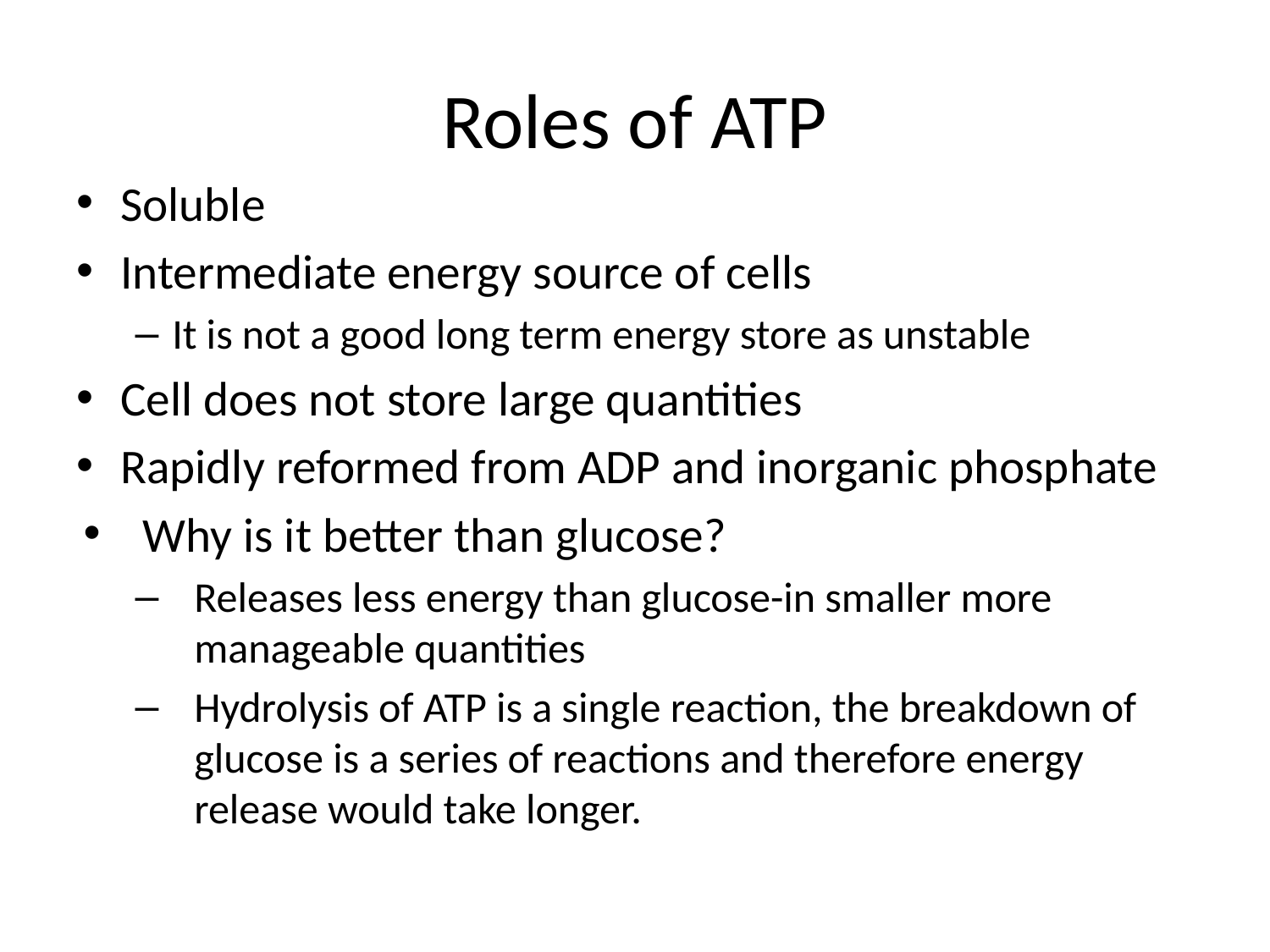

# Roles of ATP
Soluble
Intermediate energy source of cells
It is not a good long term energy store as unstable
Cell does not store large quantities
Rapidly reformed from ADP and inorganic phosphate
Why is it better than glucose?
Releases less energy than glucose-in smaller more manageable quantities
Hydrolysis of ATP is a single reaction, the breakdown of glucose is a series of reactions and therefore energy release would take longer.